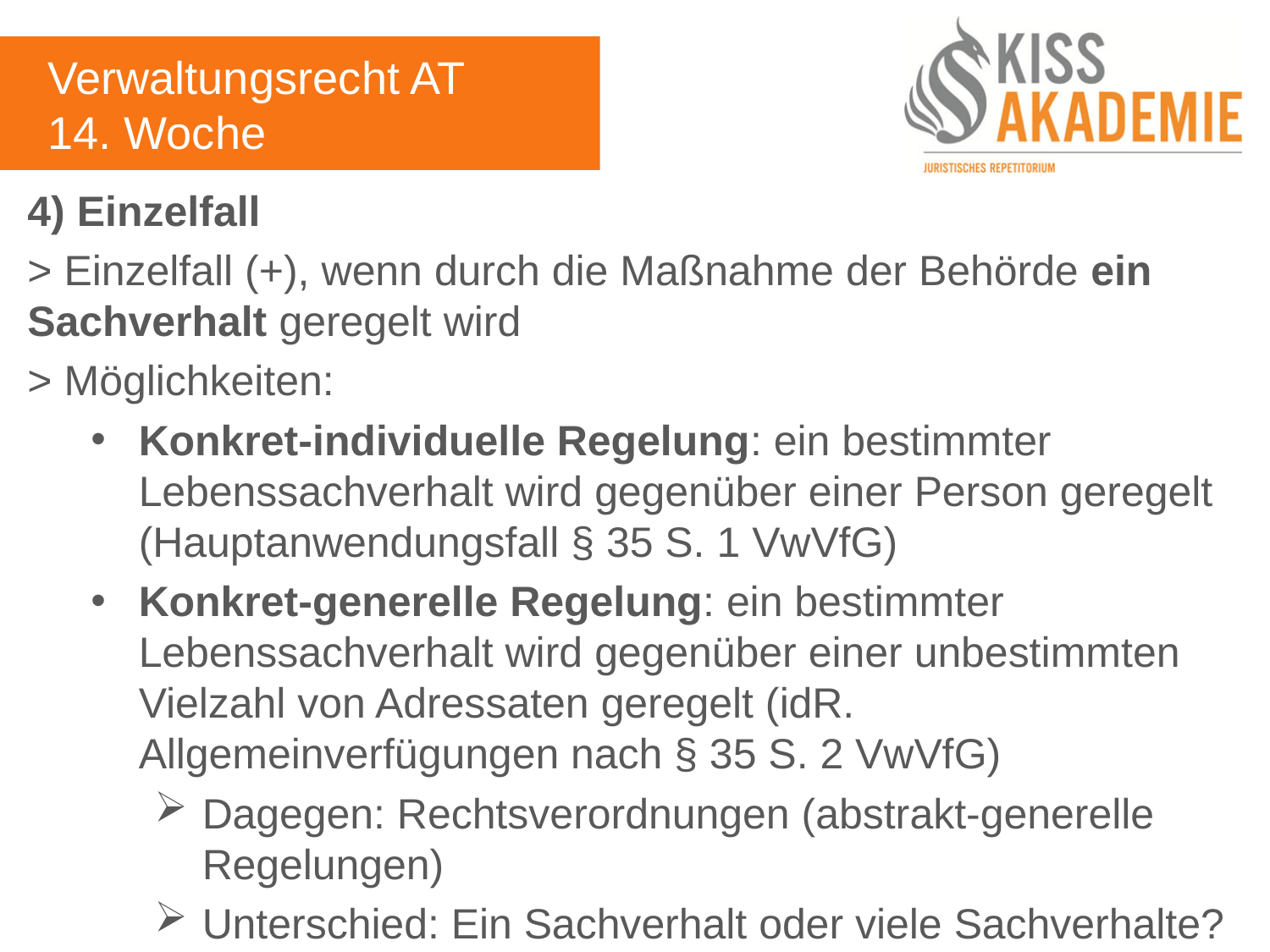

Verwaltungsrecht AT
14. Woche
4) Einzelfall
> Einzelfall (+), wenn durch die Maßnahme der Behörde ein Sachverhalt geregelt wird
> Möglichkeiten:
Konkret-individuelle Regelung: ein bestimmter Lebenssachverhalt wird gegenüber einer Person geregelt (Hauptanwendungsfall § 35 S. 1 VwVfG)
Konkret-generelle Regelung: ein bestimmter Lebenssachverhalt wird gegenüber einer unbestimmten Vielzahl von Adressaten geregelt (idR. Allgemeinverfügungen nach § 35 S. 2 VwVfG)
Dagegen: Rechtsverordnungen (abstrakt-generelle Regelungen)
Unterschied: Ein Sachverhalt oder viele Sachverhalte?
Anlassbezogenheit?!